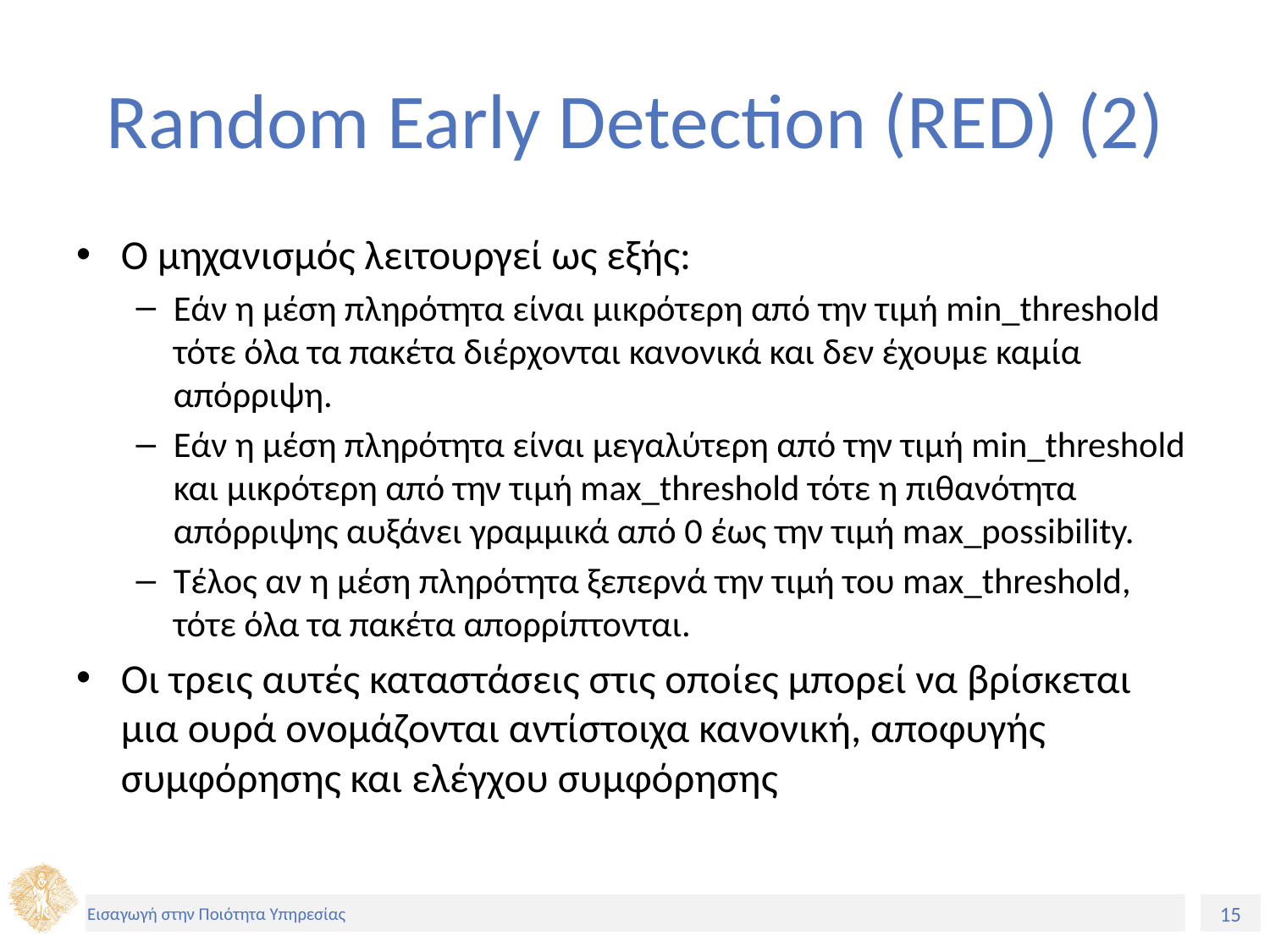

# Random Early Detection (RED) (2)
O μηχανισμός λειτουργεί ως εξής:
Εάν η μέση πληρότητα είναι μικρότερη από την τιμή min_threshold τότε όλα τα πακέτα διέρχονται κανονικά και δεν έχουμε καμία απόρριψη.
Εάν η μέση πληρότητα είναι μεγαλύτερη από την τιμή min_threshold και μικρότερη από την τιμή max_threshold τότε η πιθανότητα απόρριψης αυξάνει γραμμικά από 0 έως την τιμή max_possibility.
Τέλος αν η μέση πληρότητα ξεπερνά την τιμή του max_threshold, τότε όλα τα πακέτα απορρίπτονται.
Οι τρεις αυτές καταστάσεις στις οποίες μπορεί να βρίσκεται μια ουρά ονομάζονται αντίστοιχα κανονική, αποφυγής συμφόρησης και ελέγχου συμφόρησης